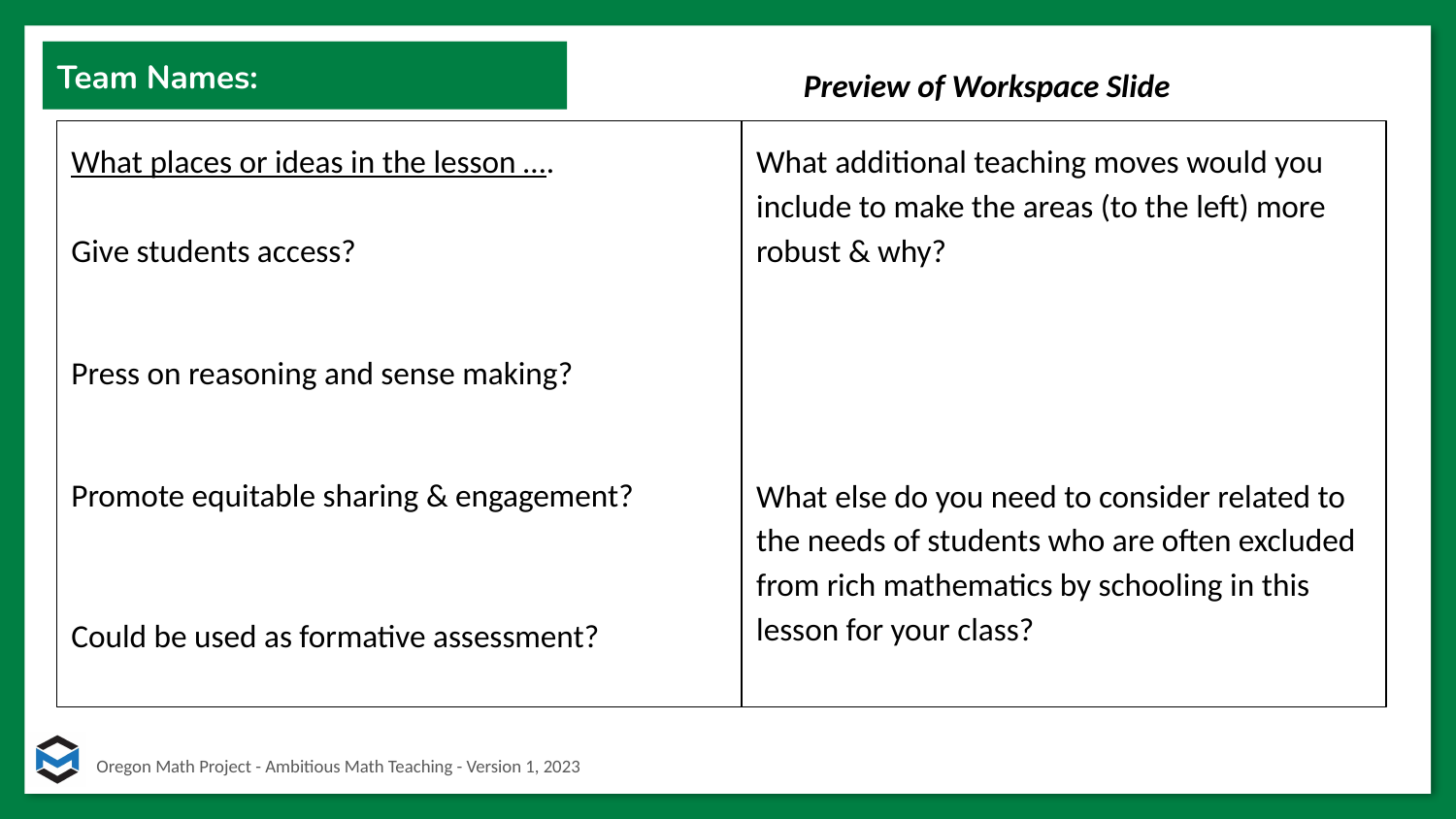

Team Names:
# Preview of Workspace Slide
What places or ideas in the lesson ….

Give students access?

Press on reasoning and sense making?

Promote equitable sharing & engagement?

Could be used as formative assessment?

What additional teaching moves would you include to make the areas (to the left) more robust & why?

What else do you need to consider related to the needs of students who are often excluded from rich mathematics by schooling in this lesson for your class?